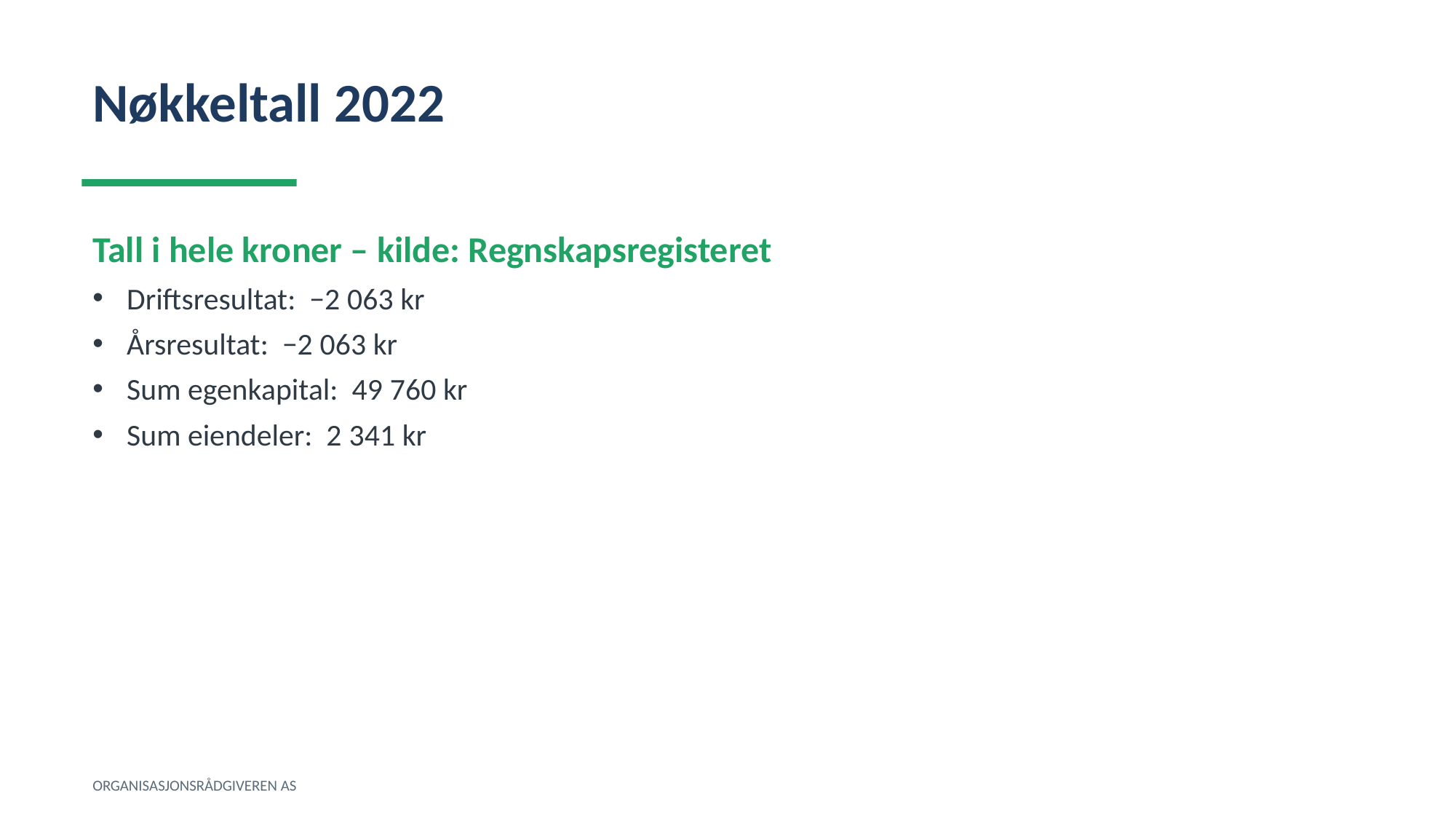

Nøkkeltall 2022

Tall i hele kroner – kilde: Regnskapsregisteret
Driftsresultat:  −2 063 kr
Årsresultat:  −2 063 kr
Sum egenkapital:  49 760 kr
Sum eiendeler:  2 341 kr
ORGANISASJONSRÅDGIVEREN AS